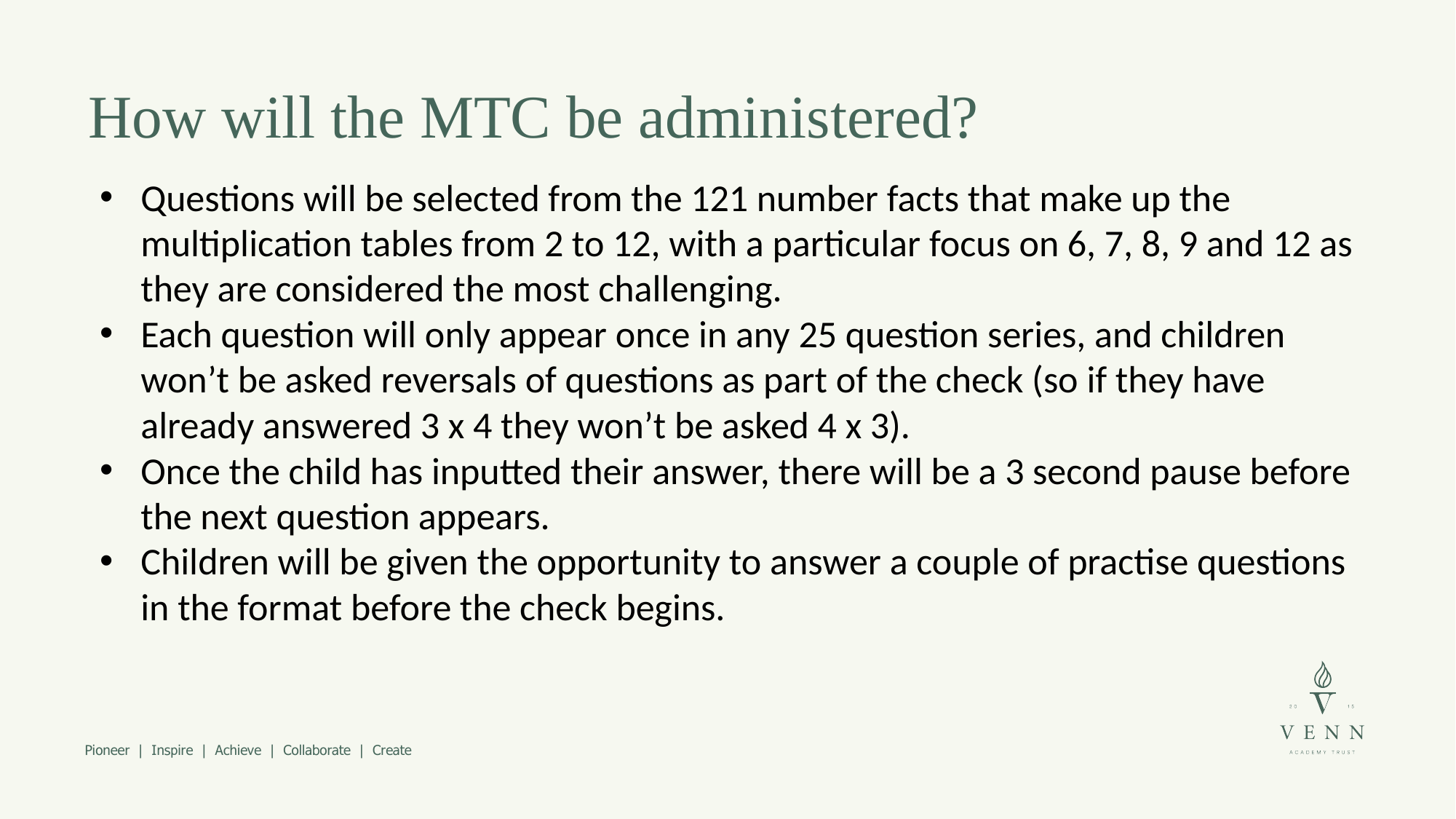

How will the MTC be administered?
Questions will be selected from the 121 number facts that make up the multiplication tables from 2 to 12, with a particular focus on 6, 7, 8, 9 and 12 as they are considered the most challenging.
Each question will only appear once in any 25 question series, and children won’t be asked reversals of questions as part of the check (so if they have already answered 3 x 4 they won’t be asked 4 x 3).
Once the child has inputted their answer, there will be a 3 second pause before the next question appears.
Children will be given the opportunity to answer a couple of practise questions in the format before the check begins.